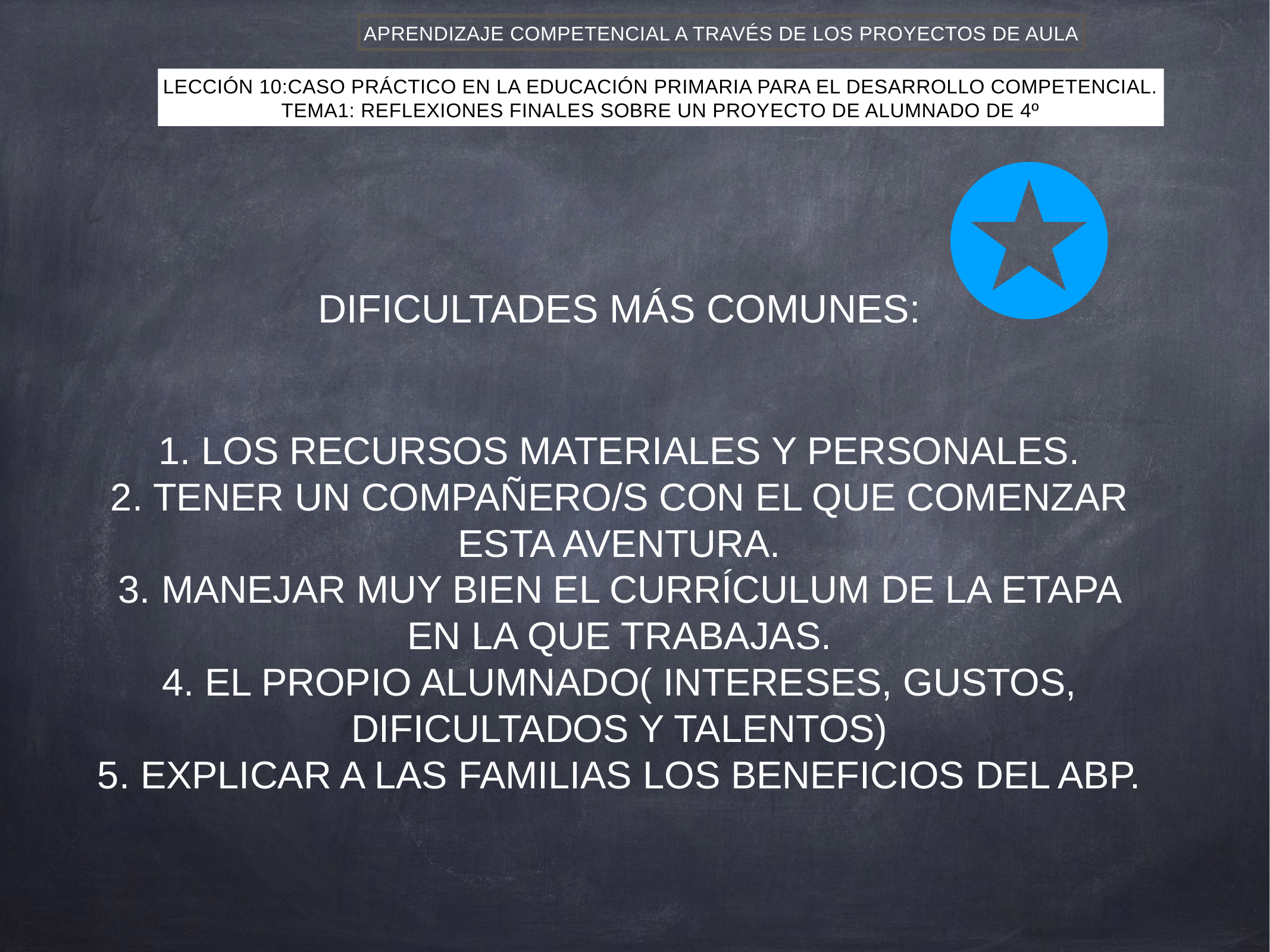

Aprendizaje competencial a través de los proyectos de aula
Lección 10:Caso práctico en la educación primaria para el desarrollo competencial.
Tema1: reflexiones finales sobre un proyecto de alumnado de 4º

# DIFICULTADES MÁS COMUNES:

1. LOS RECURSOS MATERIALES Y PERSONALES.
2. TENER UN COMPAÑERO/S CON EL QUE COMENZAR ESTA AVENTURA.
3. MANEJAR MUY BIEN EL CURRÍCULUM DE LA ETAPA EN LA QUE TRABAJAS.
4. EL PROPIO ALUMNADO( INTERESES, GUSTOS, DIFICULTADOS Y TALENTOS)
5. EXPLICAR A LAS FAMILIAS LOS BENEFICIOS DEL ABP.